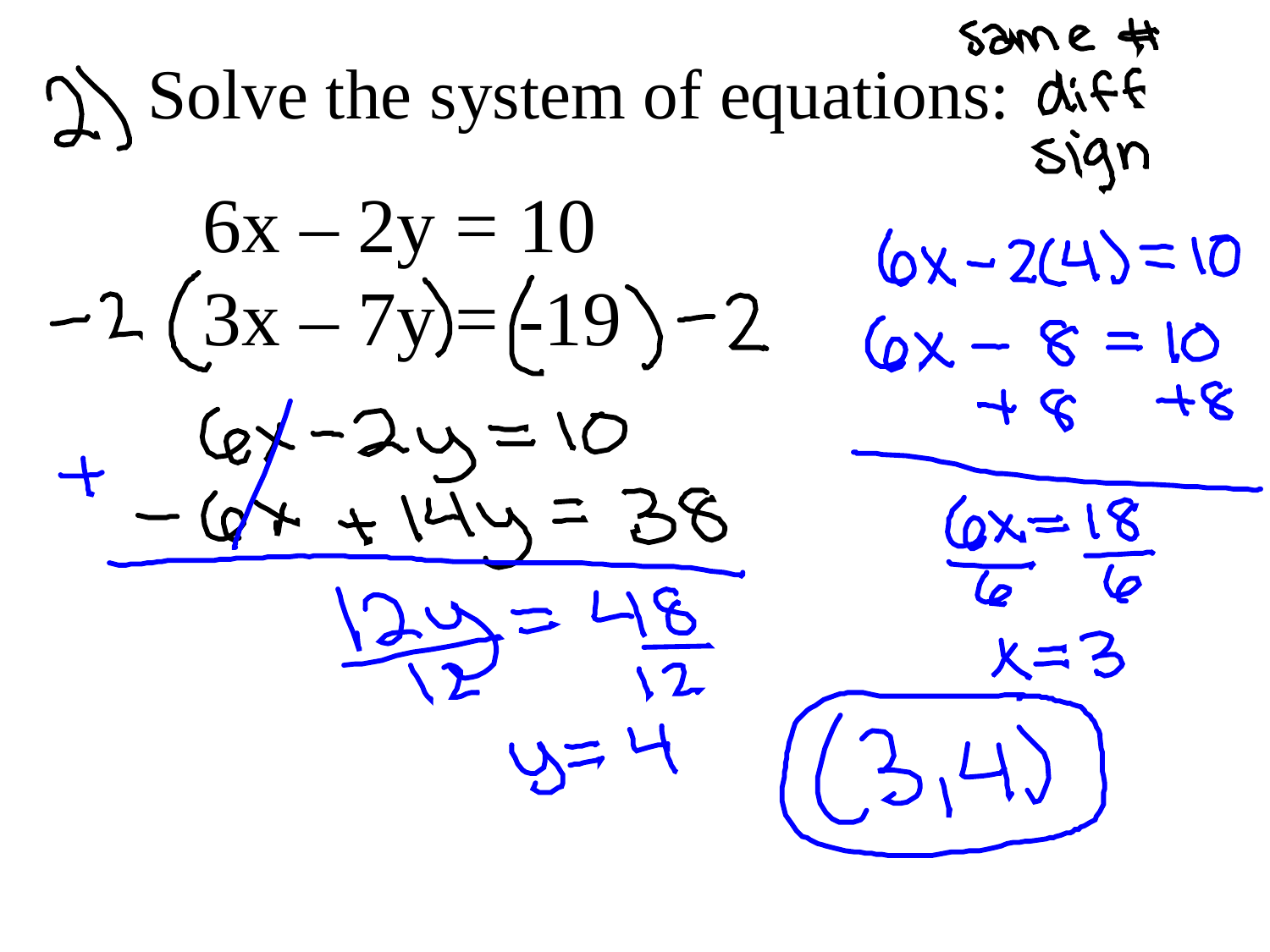

Solve the system of equations:

6x – 2y = 10
3x – 7y = -19